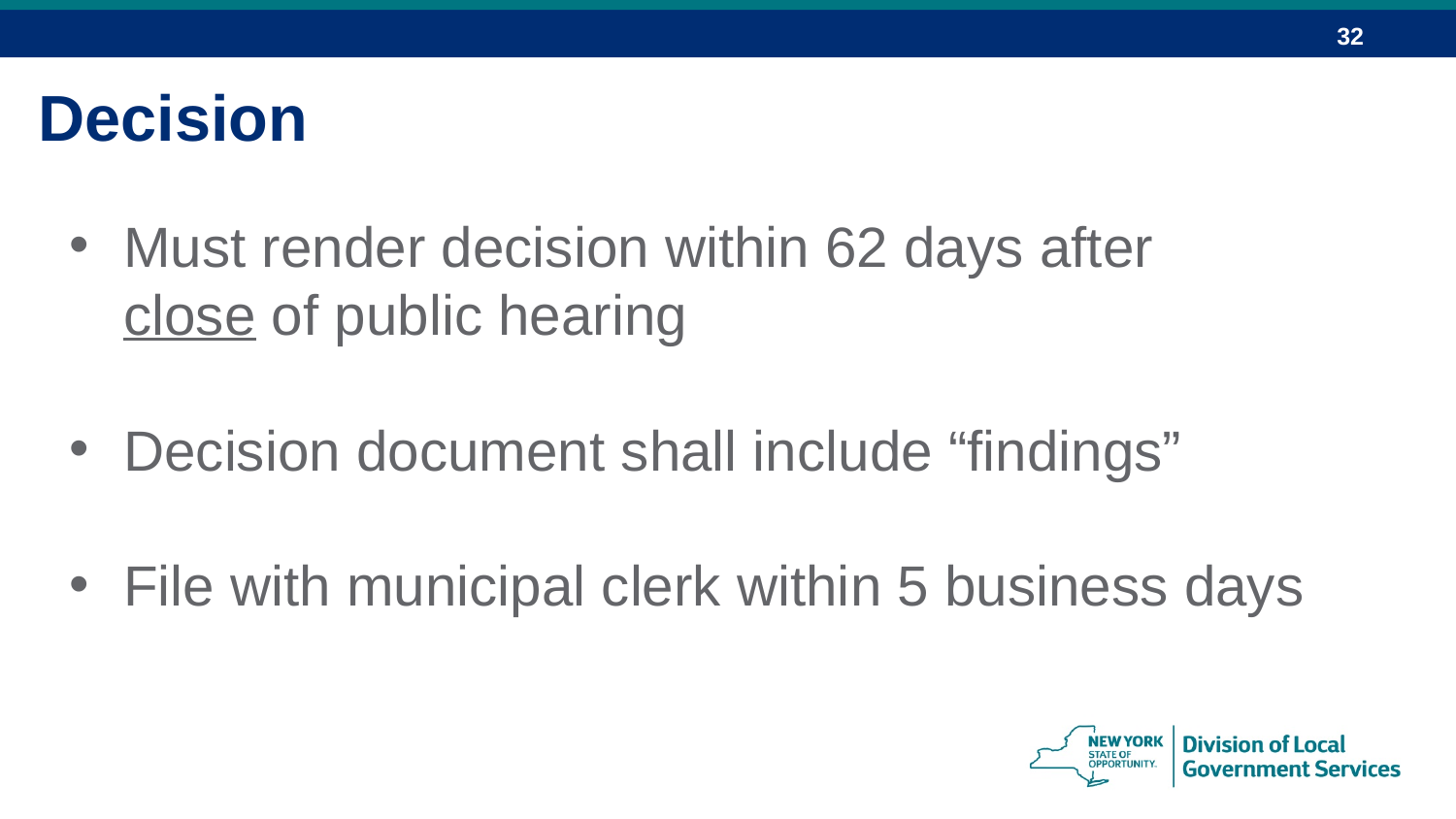

Decision
Must render decision within 62 days after
close of public hearing
Decision document shall include “findings”
File with municipal clerk within 5 business days